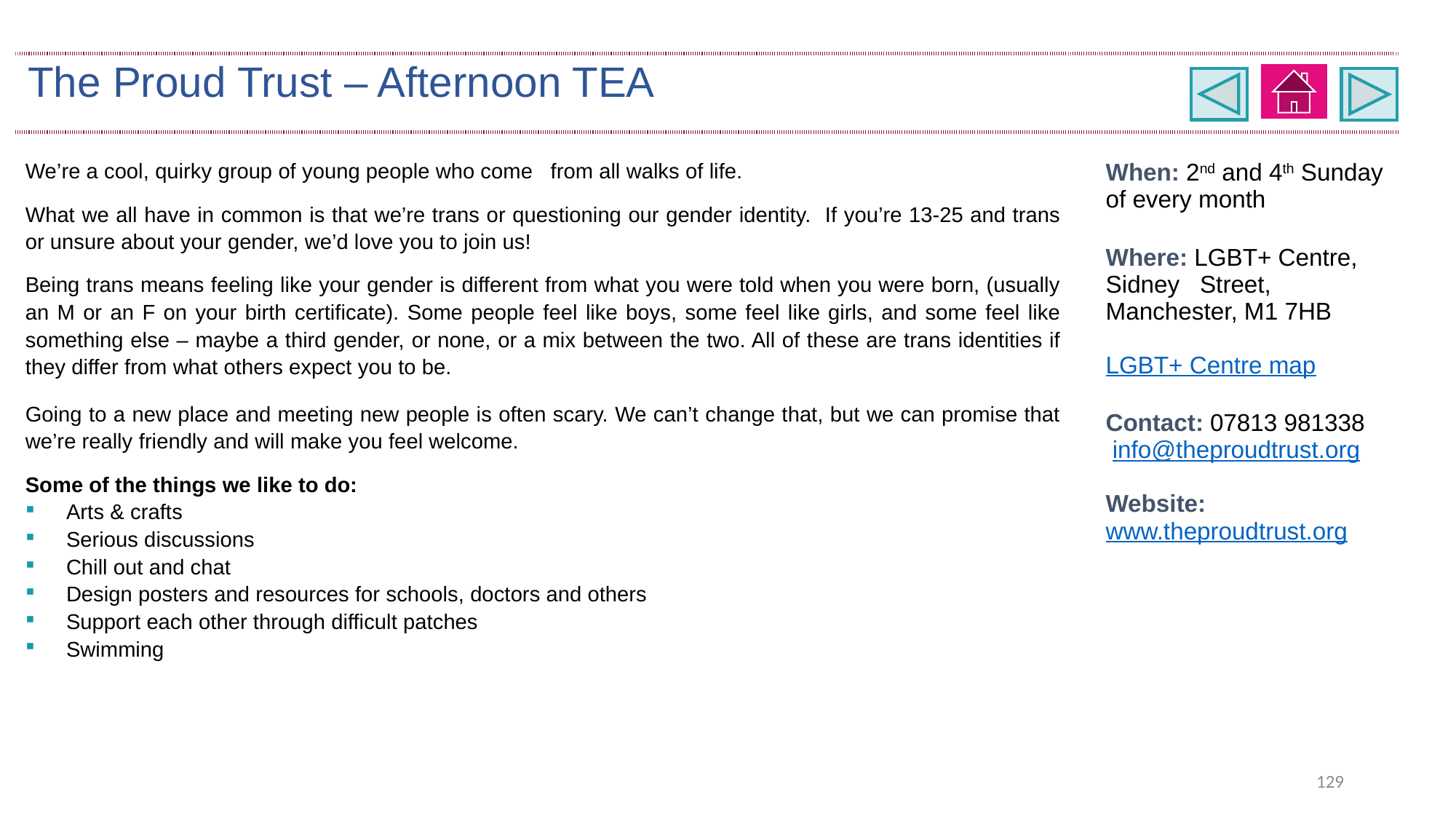

| The Proud Trust – Afternoon TEA |  |  |
| --- | --- | --- |
| We’re a cool, quirky group of young people who come from all walks of life. What we all have in common is that we’re trans or questioning our gender identity. If you’re 13-25 and trans or unsure about your gender, we’d love you to join us!   Being trans means feeling like your gender is different from what you were told when you were born, (usually an M or an F on your birth certificate). Some people feel like boys, some feel like girls, and some feel like something else – maybe a third gender, or none, or a mix between the two. All of these are trans identities if they differ from what others expect you to be.   Going to a new place and meeting new people is often scary. We can’t change that, but we can promise that we’re really friendly and will make you feel welcome.   Some of the things we like to do: Arts & crafts Serious discussions Chill out and chat Design posters and resources for schools, doctors and others Support each other through difficult patches Swimming |  | When: 2nd and 4th Sunday of every month Where: LGBT+ Centre, Sidney Street, Manchester, M1 7HB LGBT+ Centre map Contact: 07813 981338 info@theproudtrust.org   Website: www.theproudtrust.org |

129